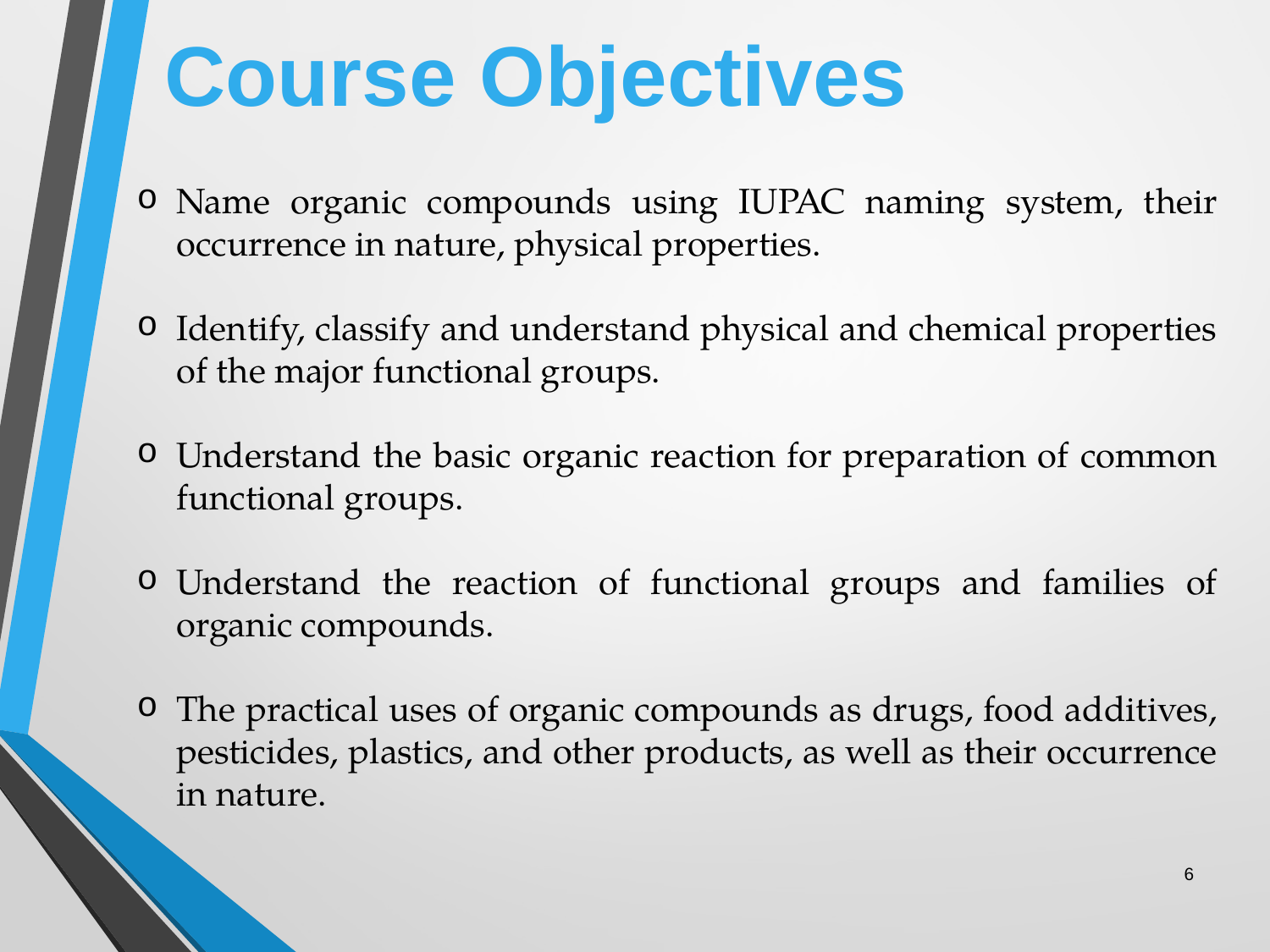

# Course Objectives
Name organic compounds using IUPAC naming system, their occurrence in nature, physical properties.

Identify, classify and understand physical and chemical properties of the major functional groups.

Understand the basic organic reaction for preparation of common functional groups.

Understand the reaction of functional groups and families of organic compounds.

The practical uses of organic compounds as drugs, food additives, pesticides, plastics, and other products, as well as their occurrence in nature.

6